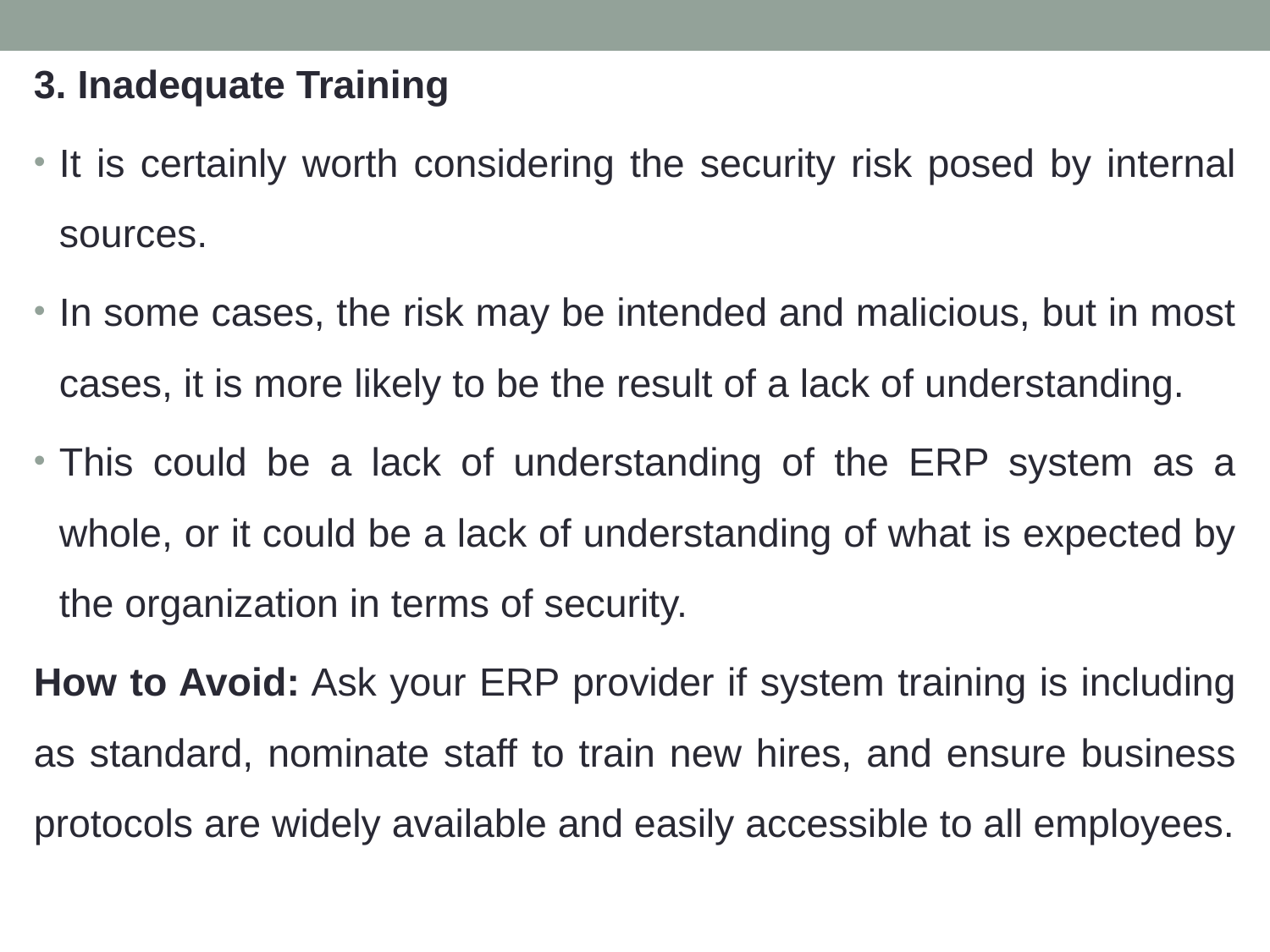

3. Inadequate Training
It is certainly worth considering the security risk posed by internal sources.
In some cases, the risk may be intended and malicious, but in most cases, it is more likely to be the result of a lack of understanding.
This could be a lack of understanding of the ERP system as a whole, or it could be a lack of understanding of what is expected by the organization in terms of security.
How to Avoid: Ask your ERP provider if system training is including as standard, nominate staff to train new hires, and ensure business protocols are widely available and easily accessible to all employees.